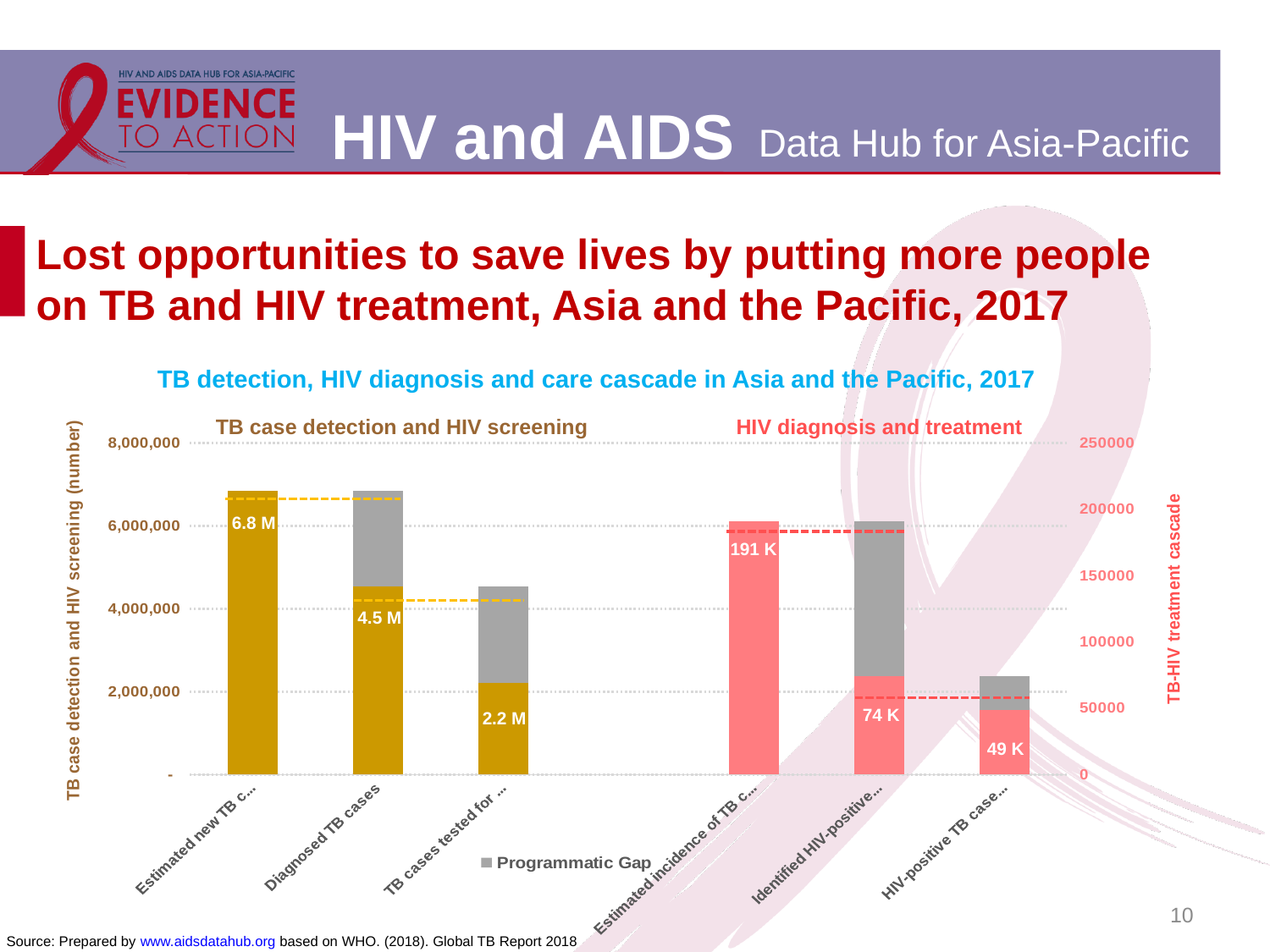

# Lost opportunities to save lives by putting more people on TB and HIV treatment, Asia and the Pacific, 2017
TB detection, HIV diagnosis and care cascade in Asia and the Pacific, 2017

### Chart

| Category | Number | Programmatic Gap | Number | Programmatic Gap |
|---|---|---|---|---|
| Estimated new TB cases  | 6837547.0 | 0.0 | None | None |
| Diagnosed TB cases | 4535912.0 | 2301635.0 | None | None |
| TB cases tested for HIV  | 2208346.0 | 2327566.0 | None | None |
|  | None | None | None | None |
| Estimated incidence of TB cases who are HIV-positive | None | None | 190987.0 | 0.0 |
| Identified HIV-positive TB cases   | None | None | 74132.0 | 116855.0 |
| HIV-positive TB cases on ART | None | None | 48960.0 | 25172.0 |
6.8 M
191 K
4.5 M
74 K
2.2 M
49 K
TB case detection and HIV screening
HIV diagnosis and treatment
10
Source: Prepared by www.aidsdatahub.org based on WHO. (2018). Global TB Report 2018